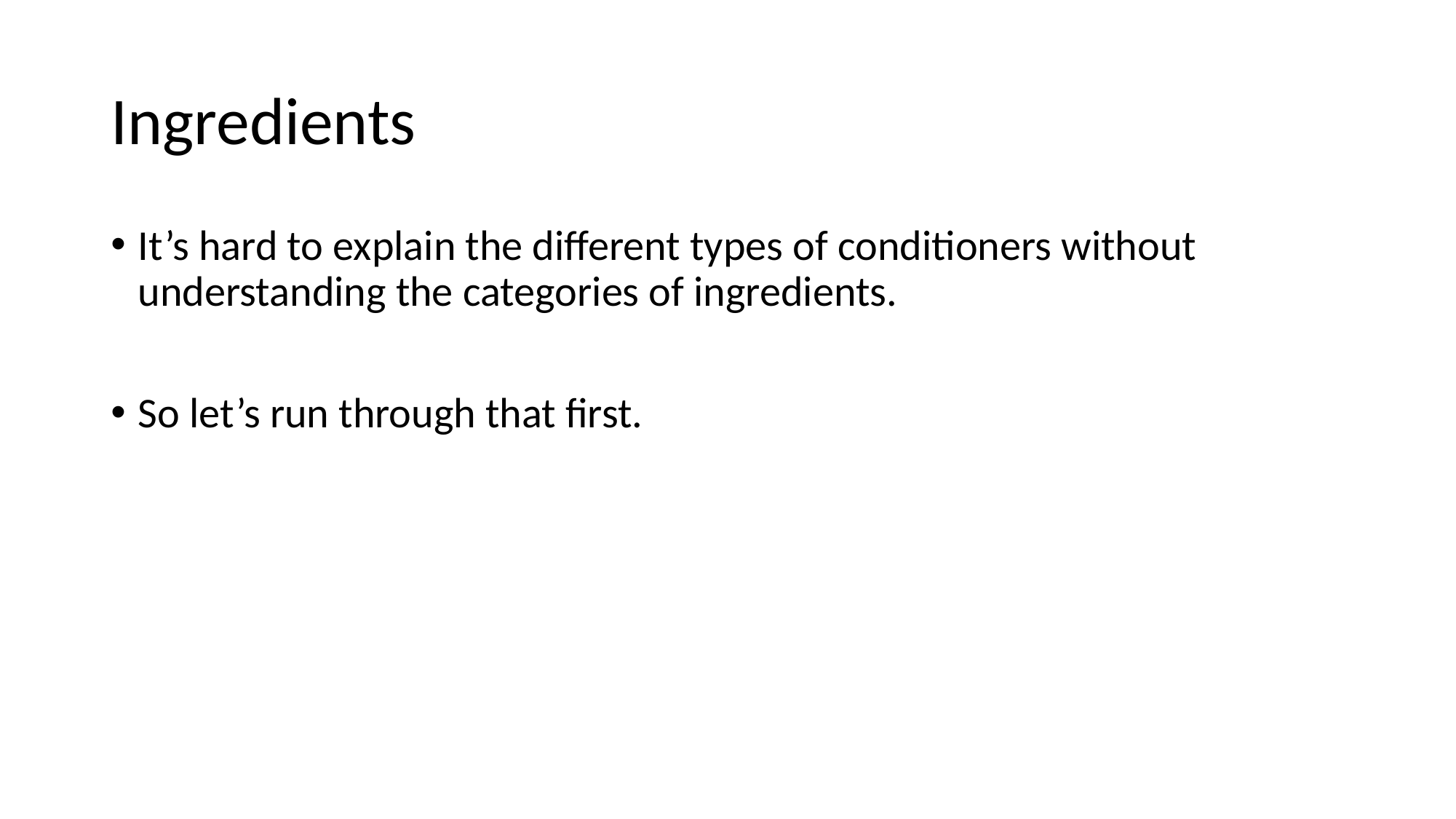

# Ingredients
It’s hard to explain the different types of conditioners without understanding the categories of ingredients.

So let’s run through that first.